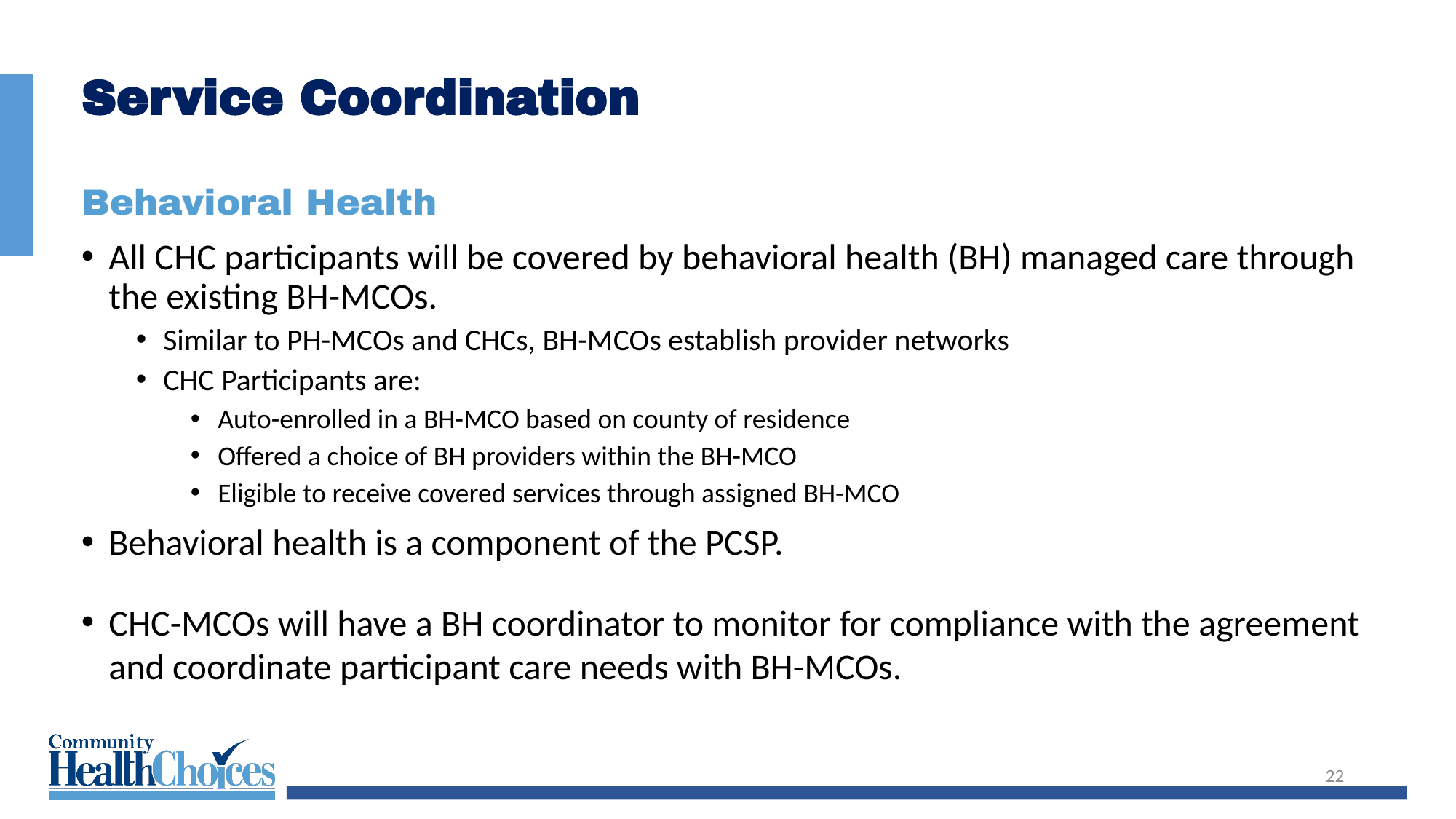

Service Coordination

Behavioral Health
All CHC participants will be covered by behavioral health (BH) managed care through the existing BH-MCOs.
Similar to PH-MCOs and CHCs, BH-MCOs establish provider networks
CHC Participants are:
Auto-enrolled in a BH-MCO based on county of residence
Offered a choice of BH providers within the BH-MCO
Eligible to receive covered services through assigned BH-MCO
Behavioral health is a component of the PCSP.
CHC-MCOs will have a BH coordinator to monitor for compliance with the agreement and coordinate participant care needs with BH-MCOs.
22